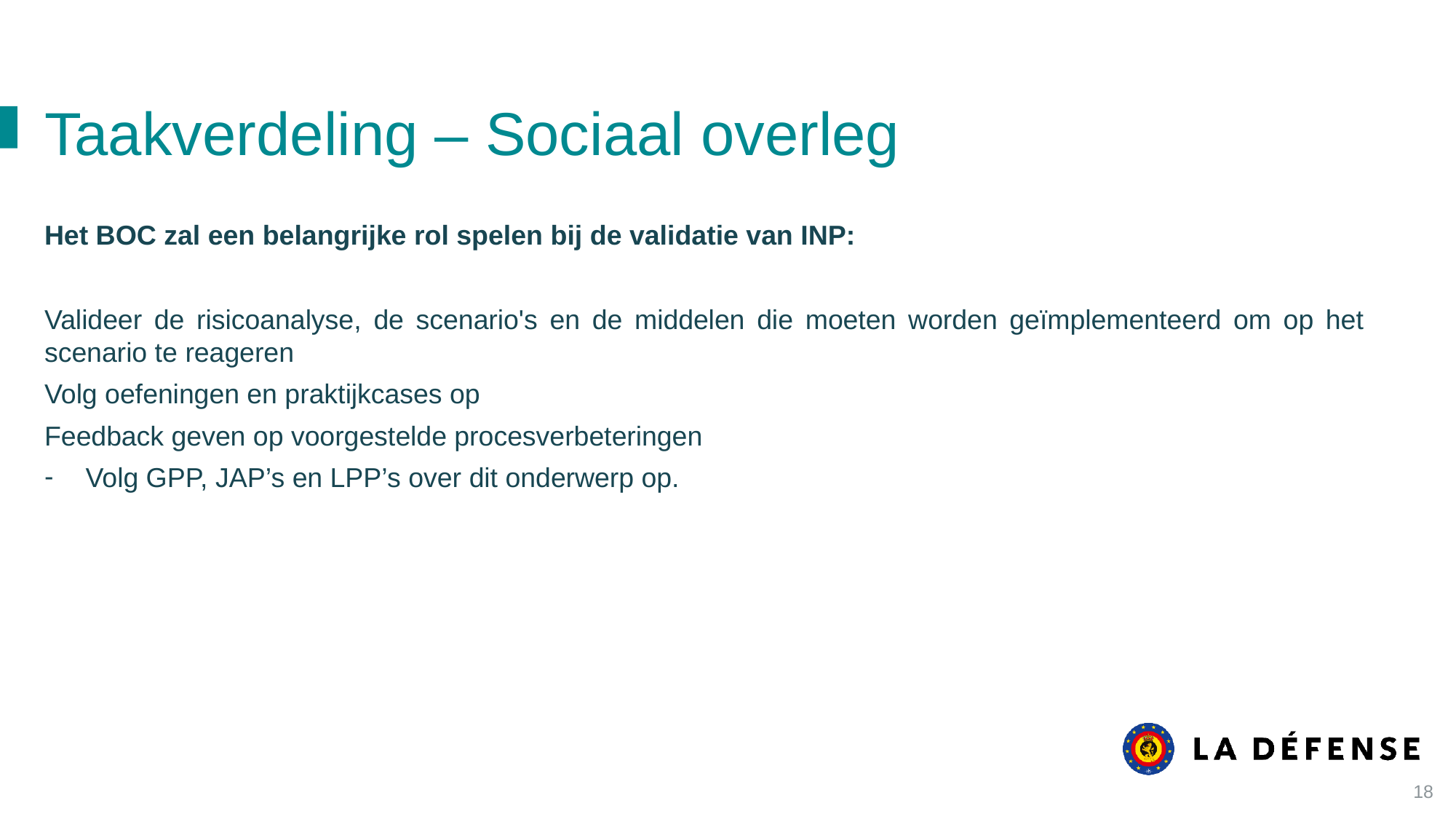

Taakverdeling – Sociaal overleg
Het BOC zal een belangrijke rol spelen bij de validatie van INP:

Valideer de risicoanalyse, de scenario's en de middelen die moeten worden geïmplementeerd om op het scenario te reageren
Volg oefeningen en praktijkcases op
Feedback geven op voorgestelde procesverbeteringen
Volg GPP, JAP’s en LPP’s over dit onderwerp op.